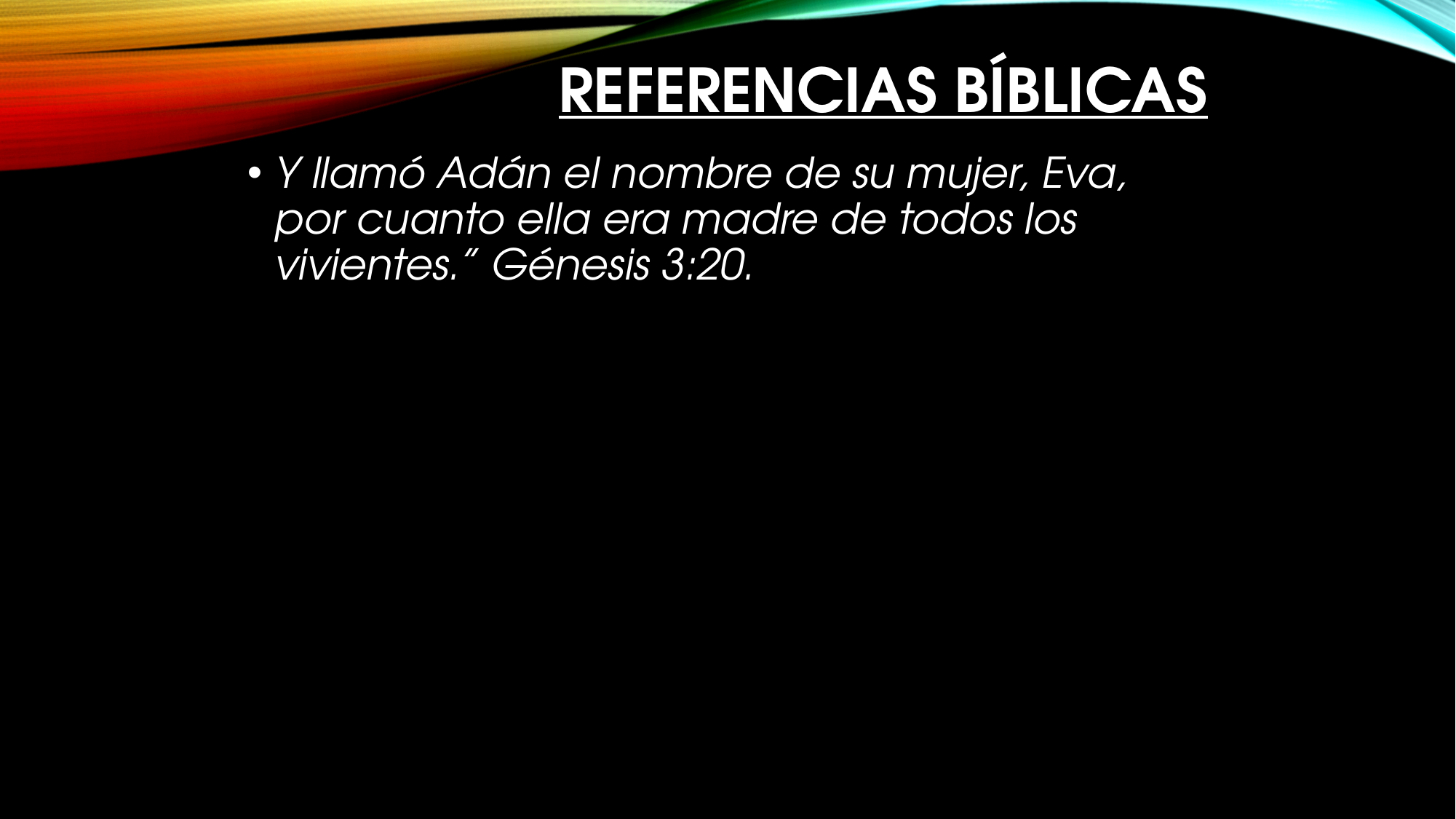

# Referencias Bíblicas
Y llamó Adán el nombre de su mujer, Eva, por cuanto ella era madre de todos los vivientes.” Génesis 3:20.